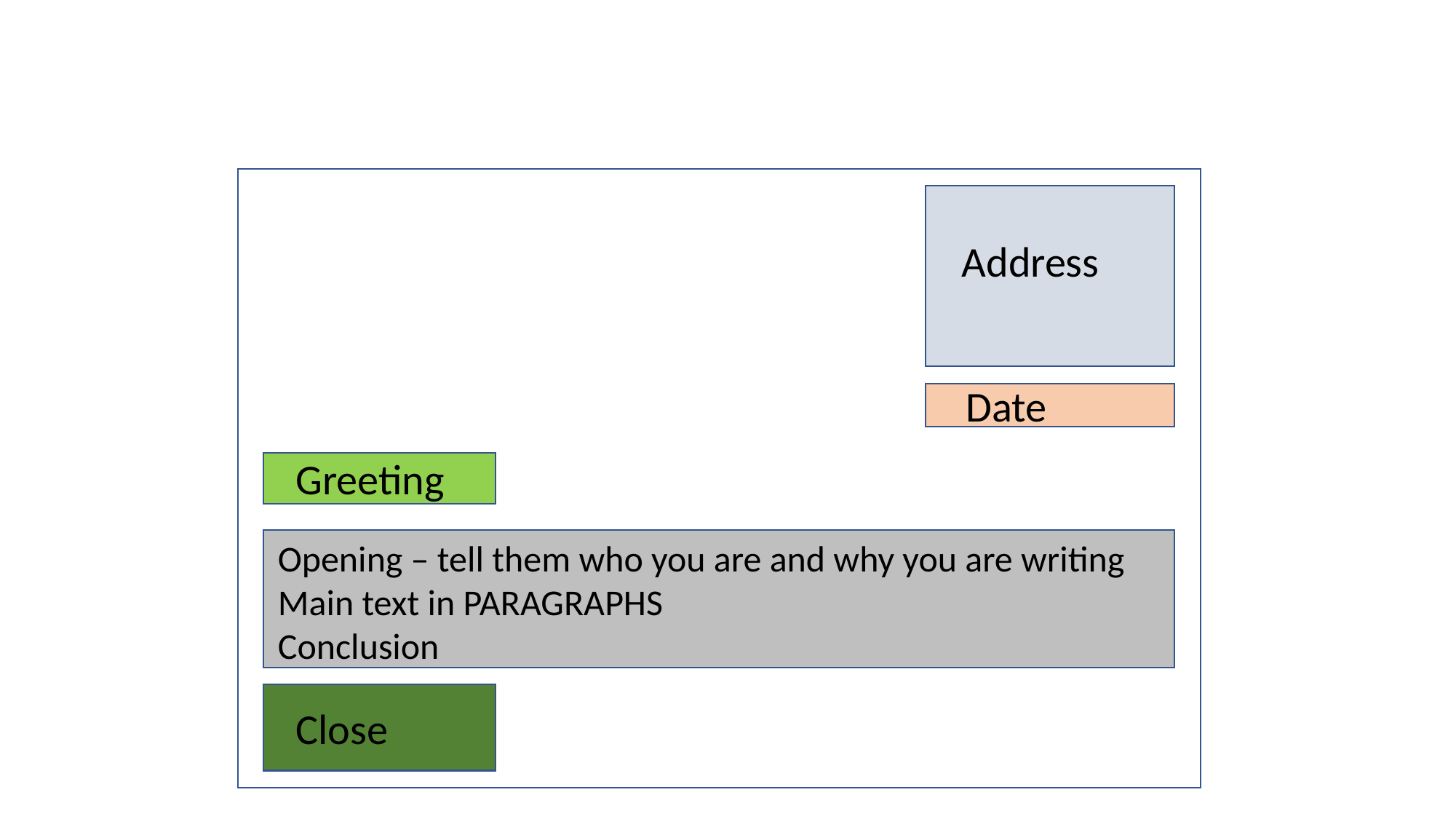

Address
Date

Greeting

Opening – tell them who you are and why you are writing
Main text in PARAGRAPHS
Conclusion

Close